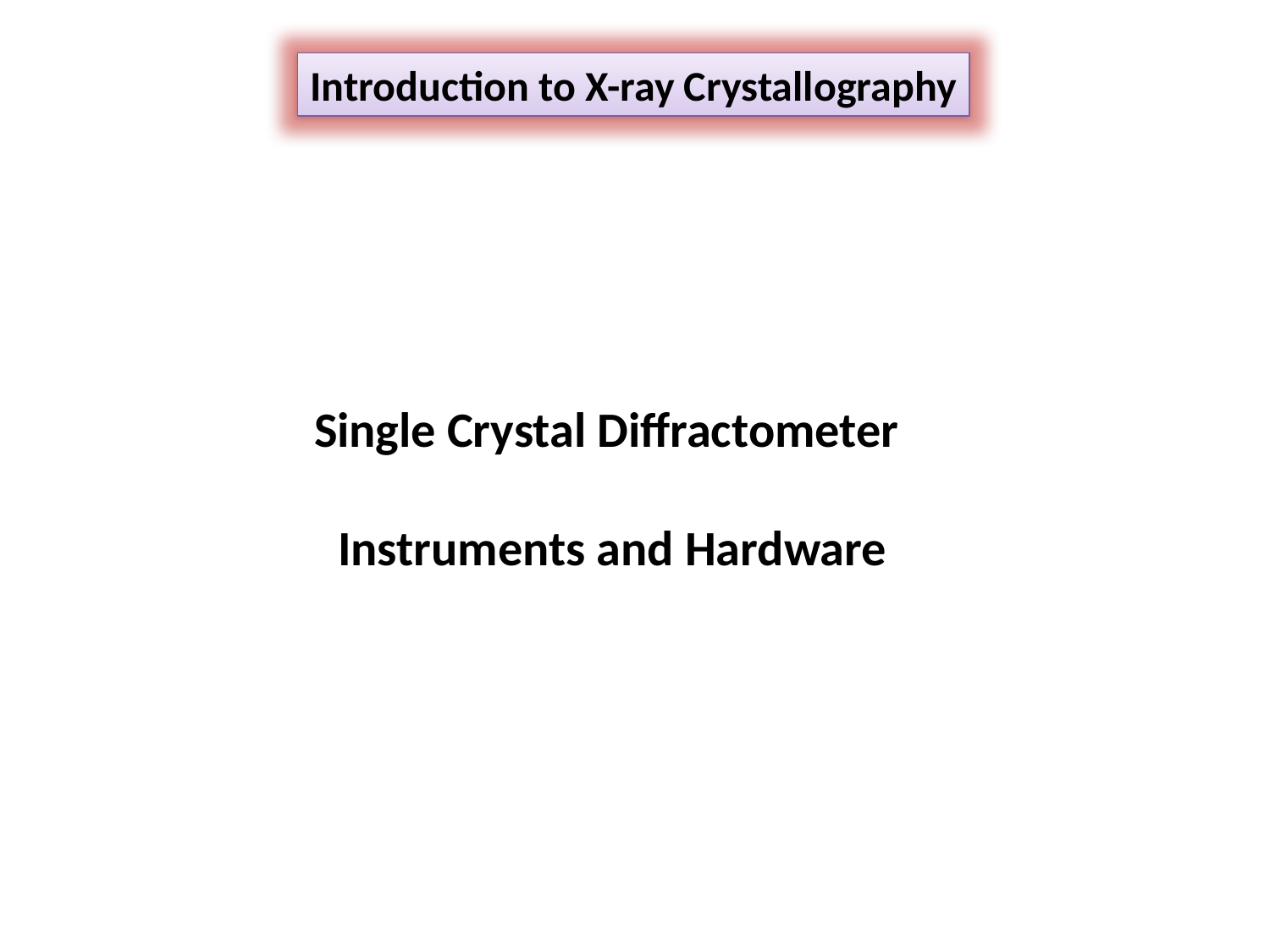

Introduction to X-ray Crystallography
Single Crystal Diffractometer

Instruments and Hardware